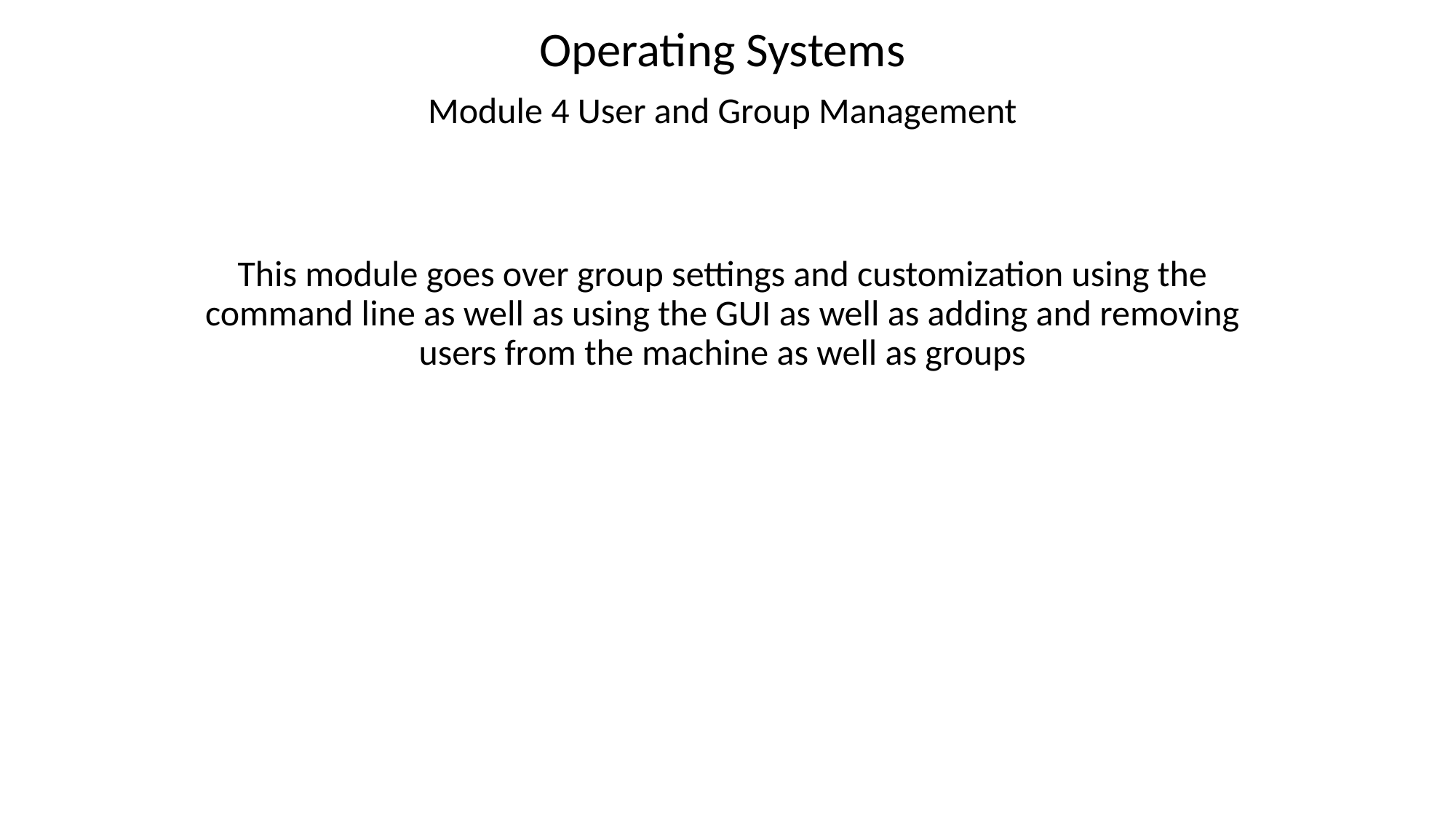

Operating Systems
Module 4 User and Group Management

This module goes over group settings and customization using the command line as well as using the GUI as well as adding and removing users from the machine as well as groups
#